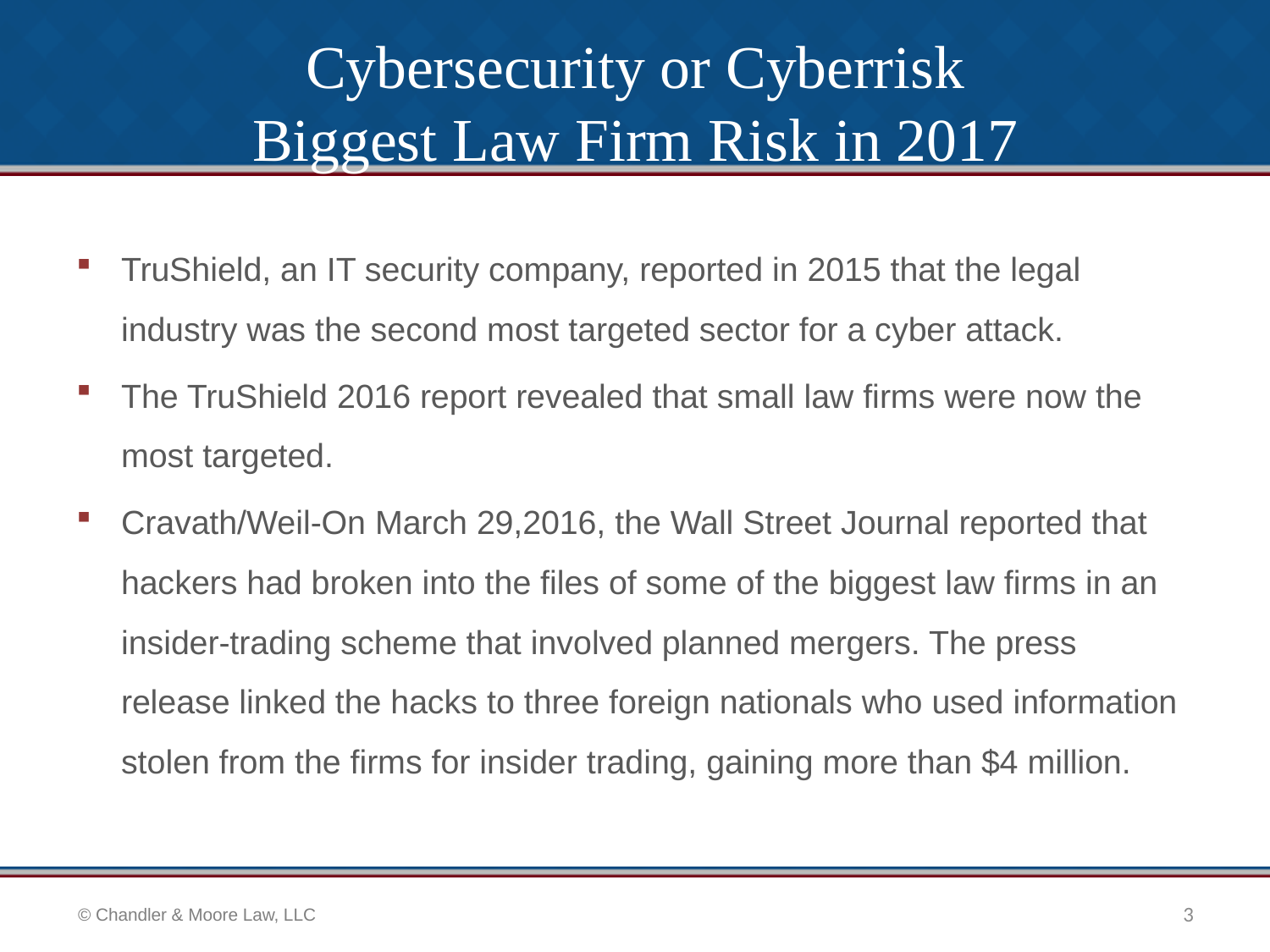

# Cybersecurity or Cyberrisk Biggest Law Firm Risk in 2017
TruShield, an IT security company, reported in 2015 that the legal industry was the second most targeted sector for a cyber attack.
The TruShield 2016 report revealed that small law firms were now the most targeted.
Cravath/Weil-On March 29,2016, the Wall Street Journal reported that hackers had broken into the files of some of the biggest law firms in an insider-trading scheme that involved planned mergers. The press release linked the hacks to three foreign nationals who used information stolen from the firms for insider trading, gaining more than $4 million.

3